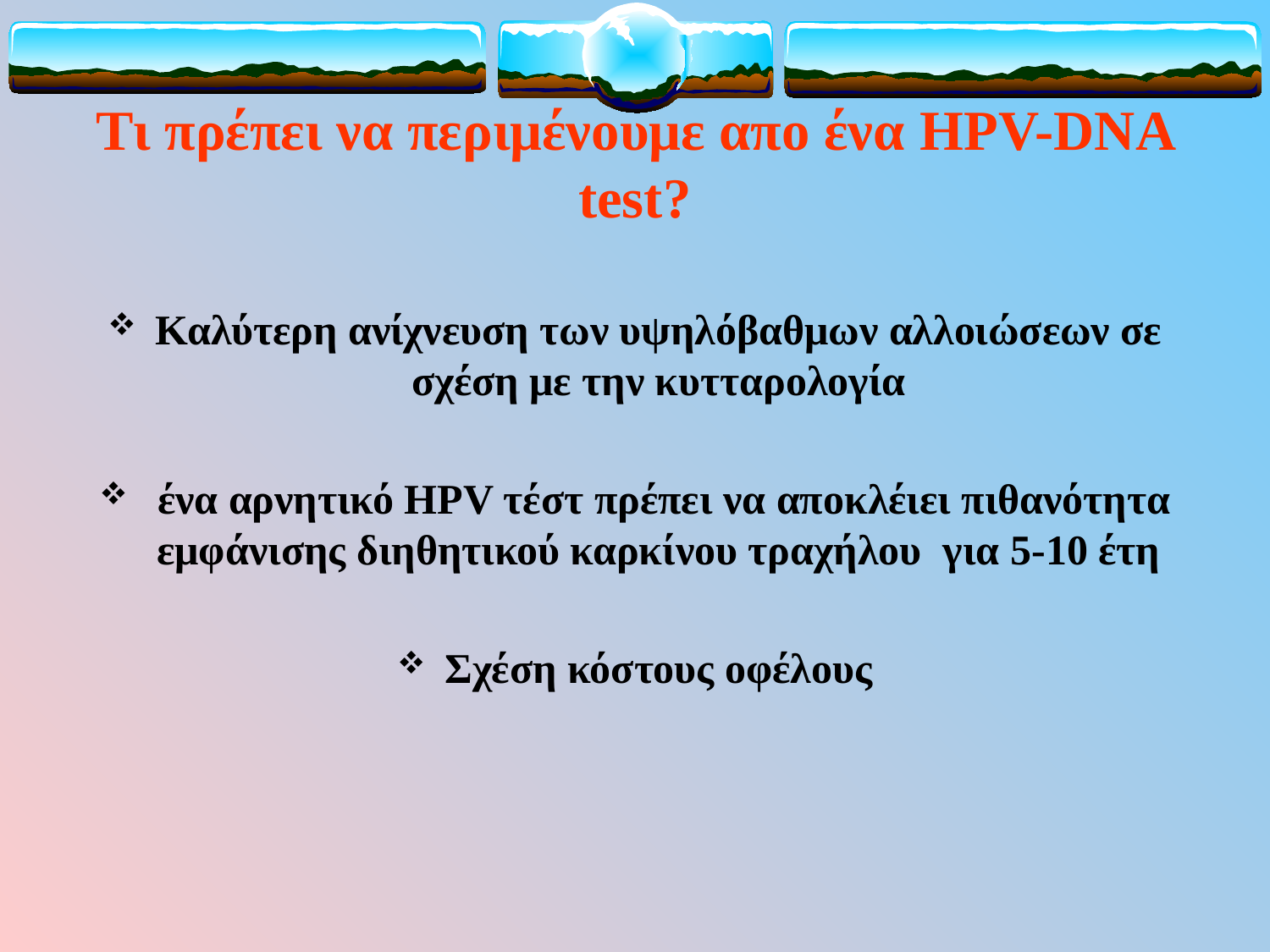

Τι πρέπει να περιμένουμε απο ένα HPV-DNA test?
Καλύτερη ανίχνευση των υψηλόβαθμων αλλοιώσεων σε σχέση με την κυτταρολογία

 ένα αρνητικό HPV τέστ πρέπει να αποκλέιει πιθανότητα εμφάνισης διηθητικού καρκίνου τραχήλου  για 5-10 έτη

Σχέση κόστους οφέλους